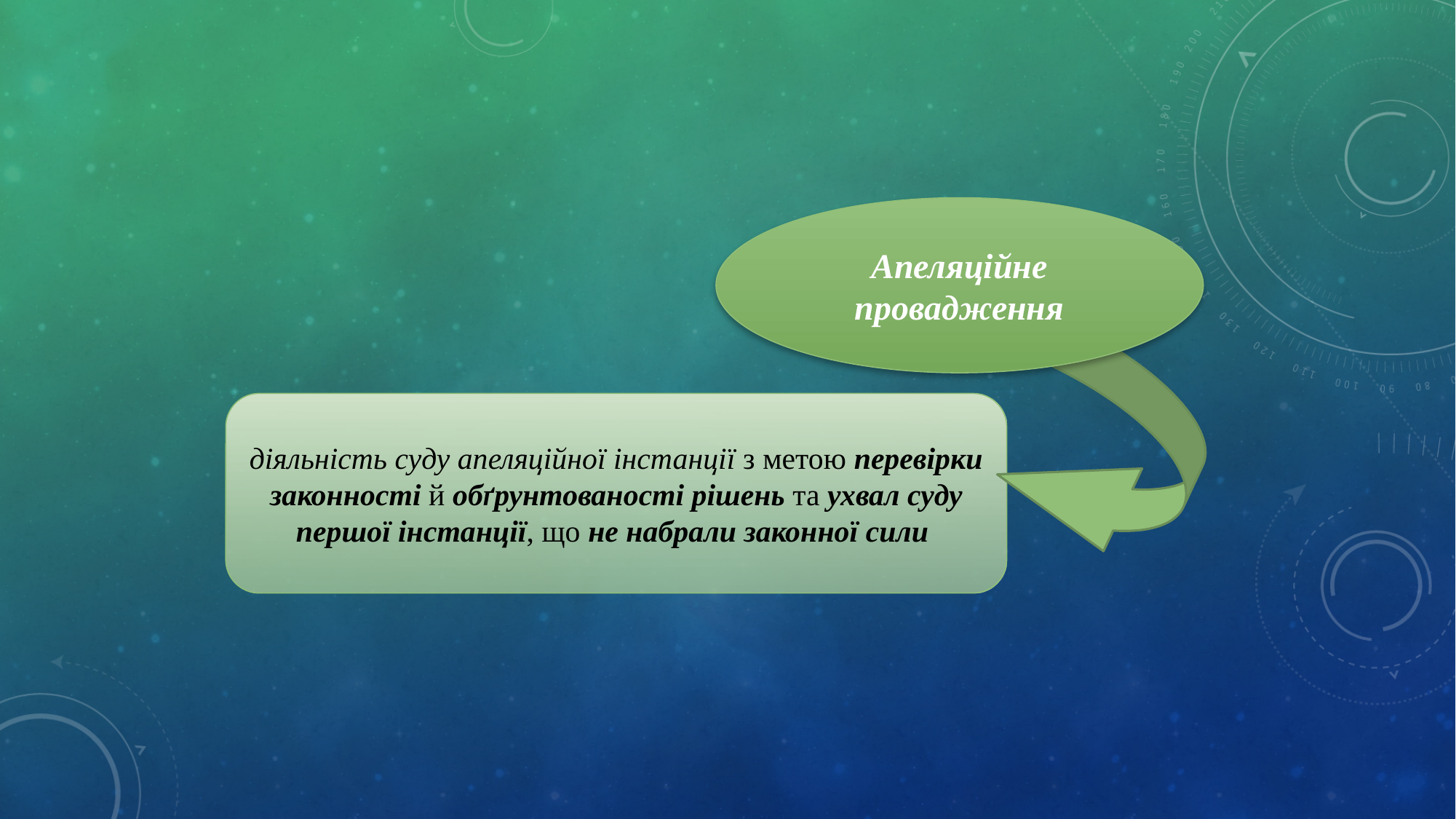

Апеляційне провадження

діяльність суду апеляційної інстанції з метою перевірки законності й обґрунтованості рішень та ухвал суду першої інстанції, що не набрали законної сили